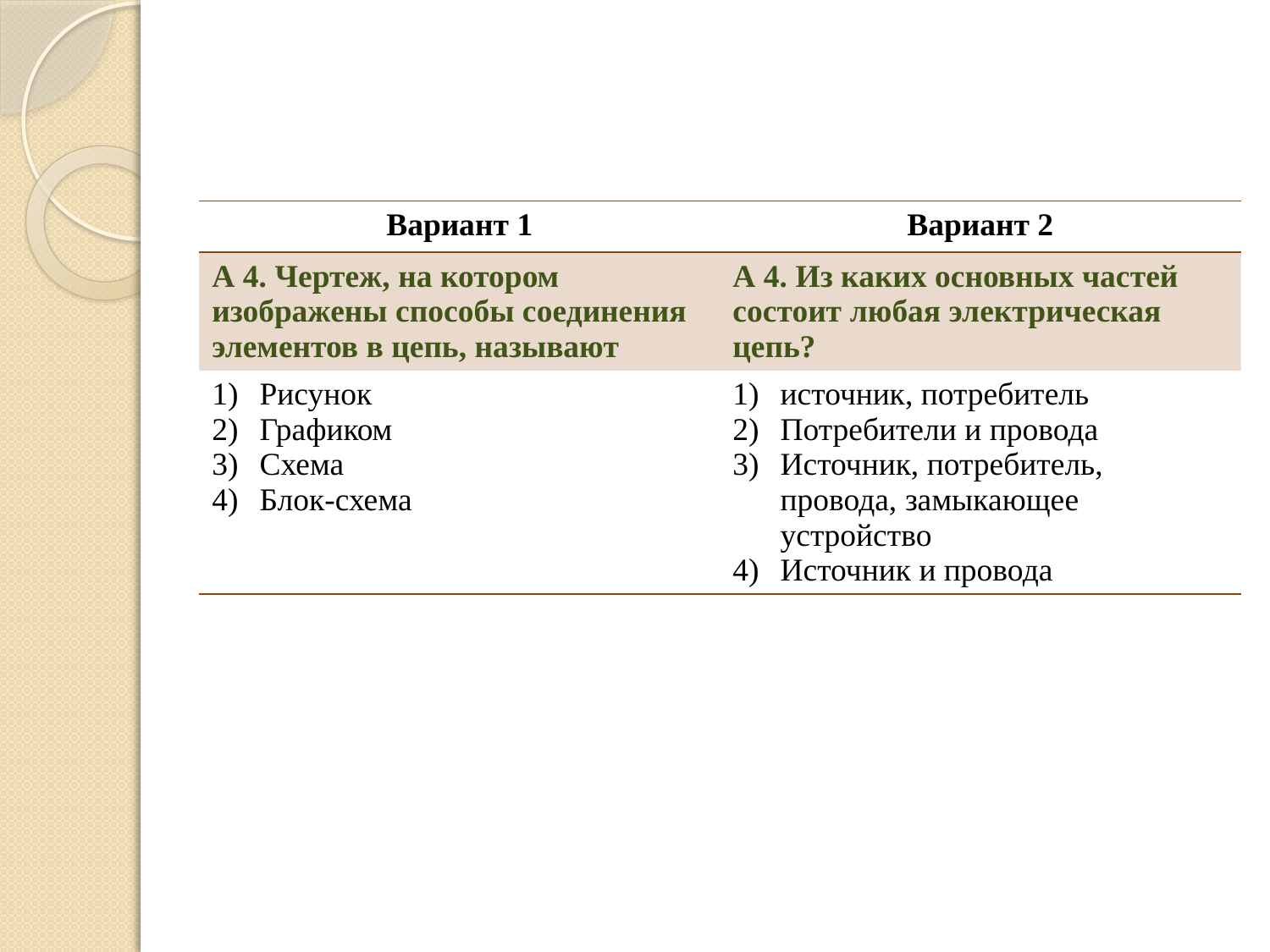

| Вариант 1 | Вариант 2 |
| --- | --- |
| А 4. Чертеж, на котором изображены способы соединения элементов в цепь, называют | А 4. Из каких основных частей состоит любая электрическая цепь? |
| Рисунок Графиком Схема Блок-схема | источник, потребитель Потребители и провода Источник, потребитель, провода, замыкающее устройство Источник и провода |